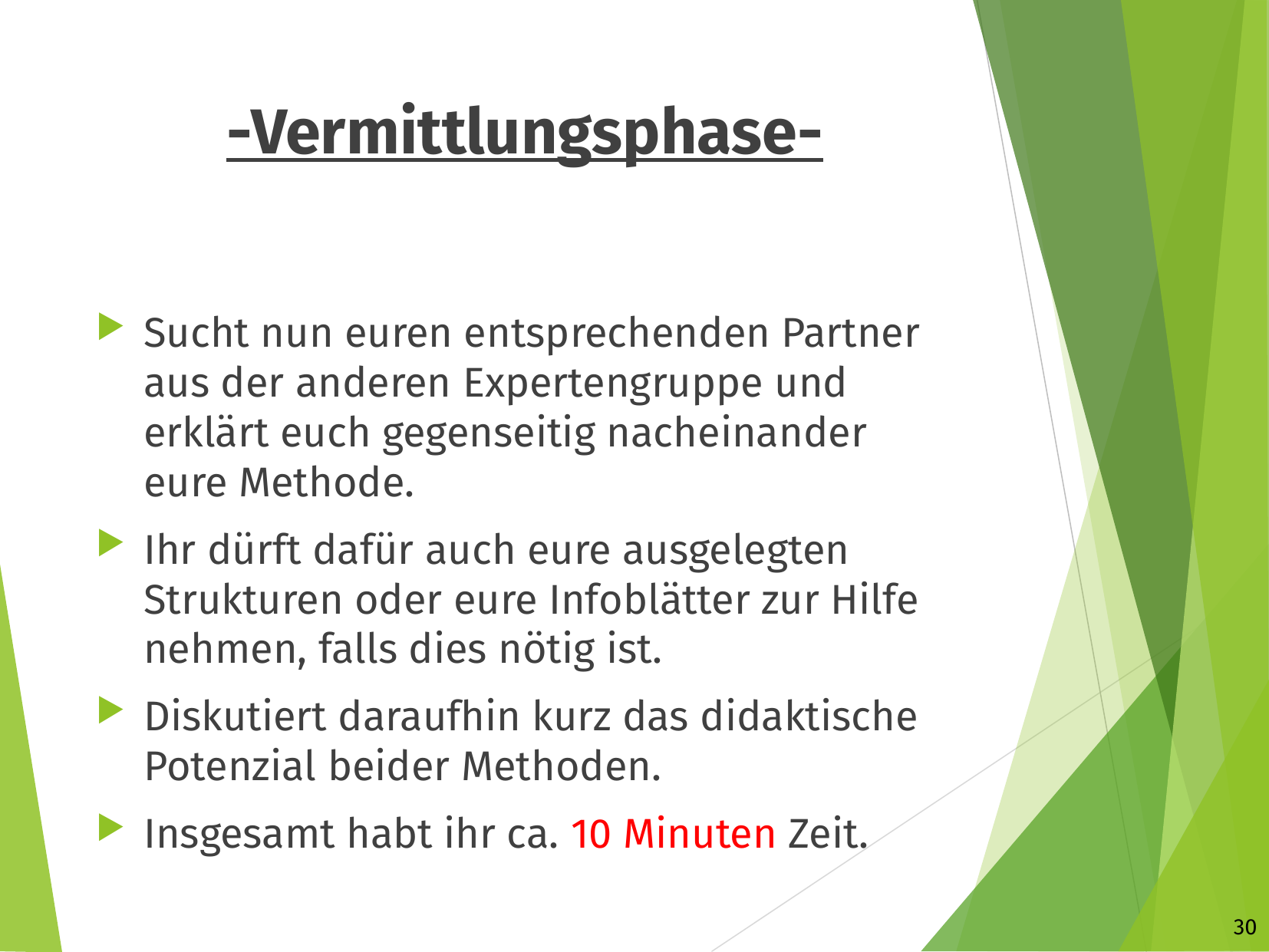

# -Vermittlungsphase-
Sucht nun euren entsprechenden Partner aus der anderen Expertengruppe und erklärt euch gegenseitig nacheinander eure Methode.
Ihr dürft dafür auch eure ausgelegten Strukturen oder eure Infoblätter zur Hilfe nehmen, falls dies nötig ist.
Diskutiert daraufhin kurz das didaktische Potenzial beider Methoden.
Insgesamt habt ihr ca. 10 Minuten Zeit.
30